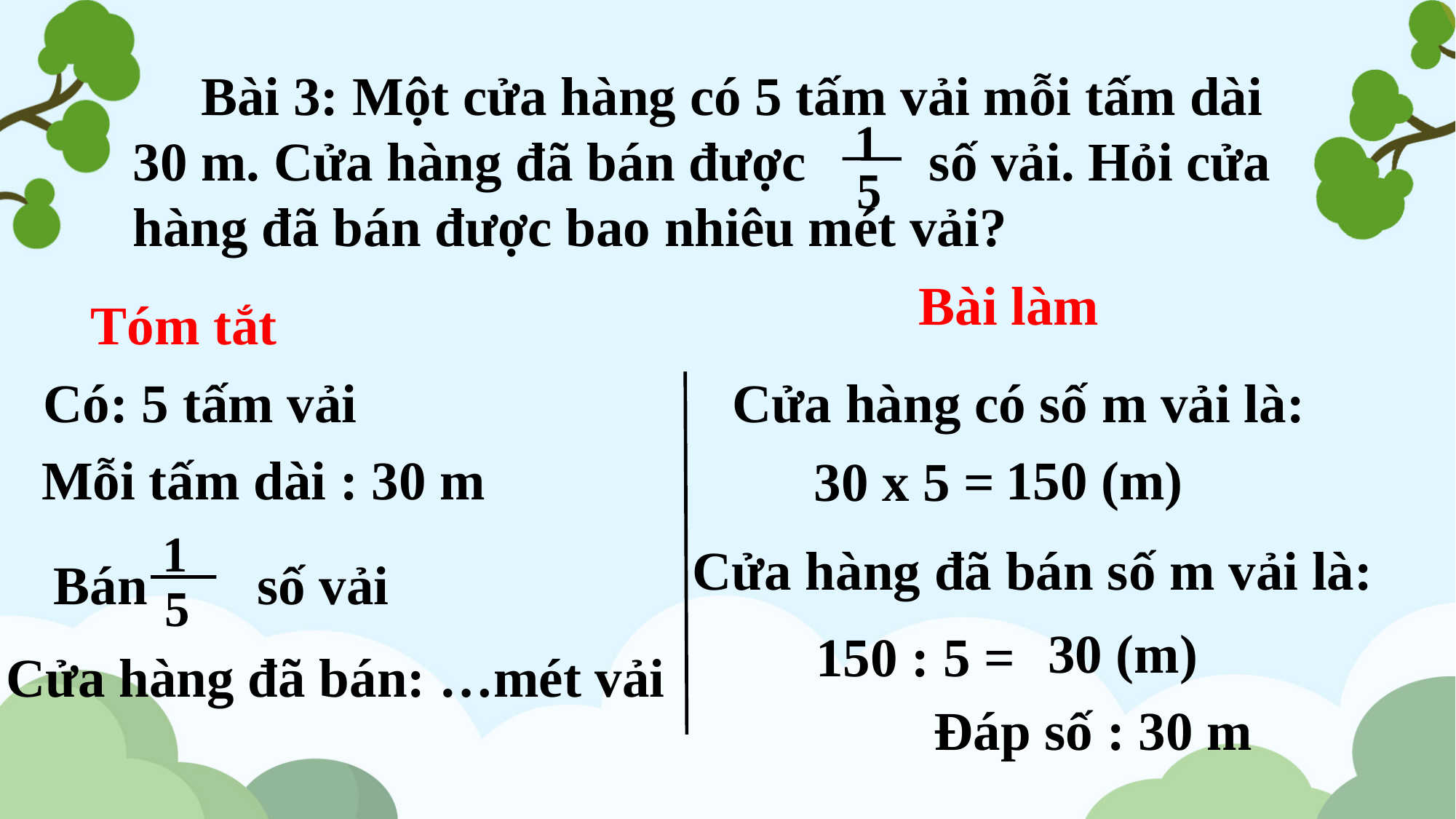

Bài 3: Một cửa hàng có 5 tấm vải mỗi tấm dài
30 m. Cửa hàng đã bán được         số vải. Hỏi cửa hàng đã bán được bao nhiêu mét vải?
1
5

Bài làm
Tóm tắt
Có: 5 tấm vải
Mỗi tấm dài : 30 m
1
5

Bán        số vải
Cửa hàng đã bán: …mét vải
Cửa hàng có số m vải là:
150 (m)
30 x 5 =
Cửa hàng đã bán số m vải là:
30 (m)
150 : 5 =
Đáp số : 30 m